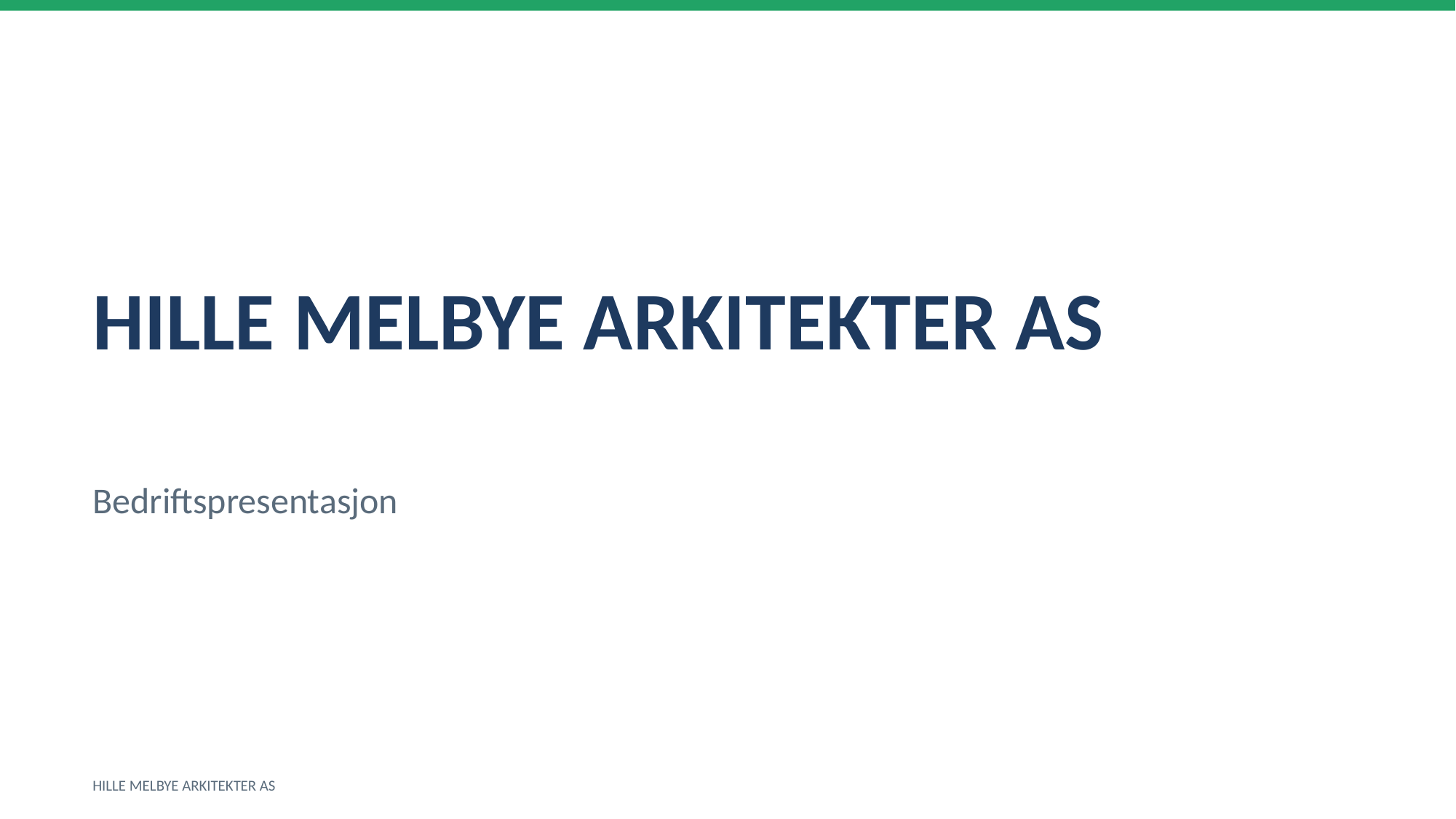

HILLE MELBYE ARKITEKTER AS
Bedriftspresentasjon
HILLE MELBYE ARKITEKTER AS